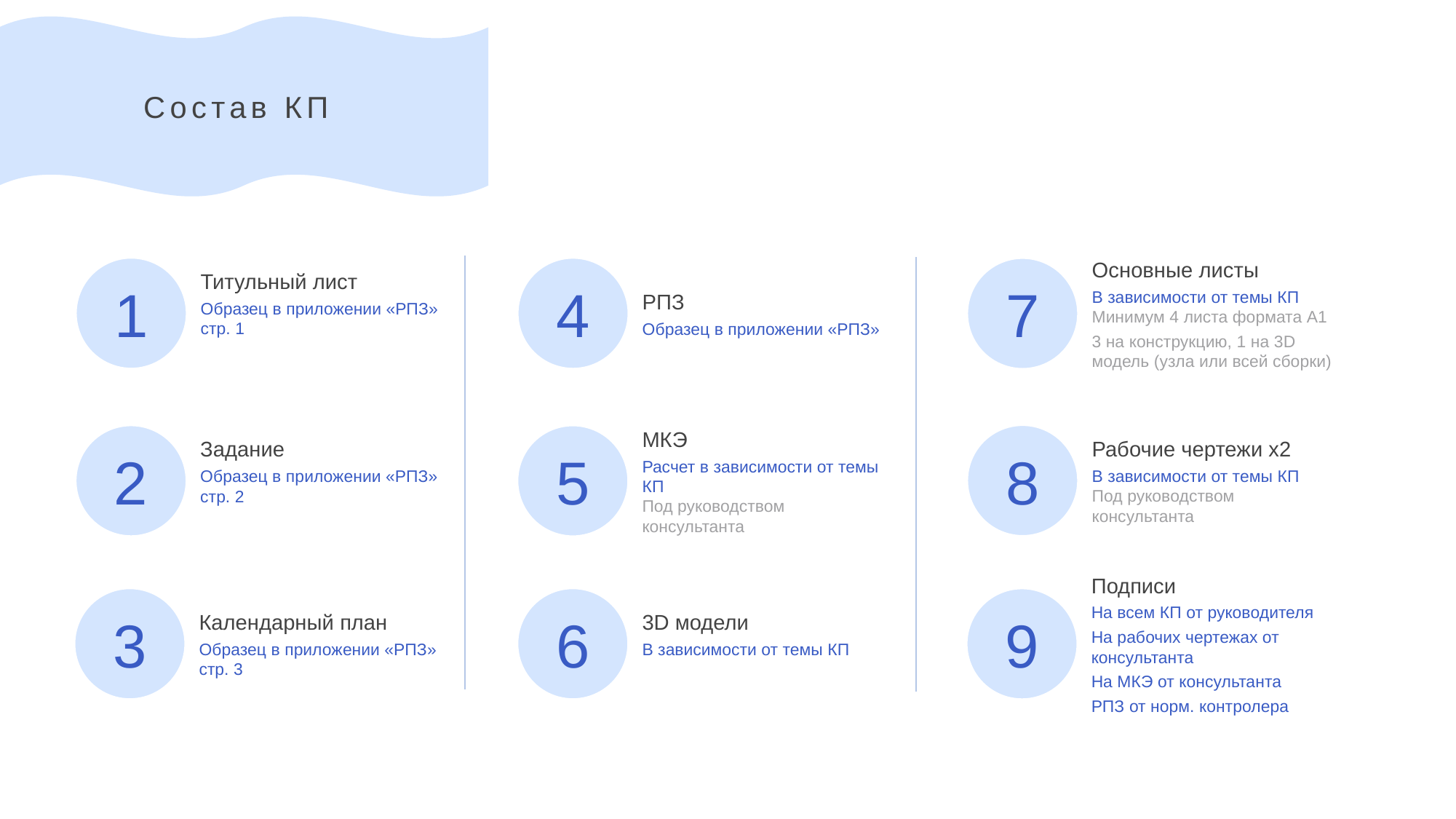

Состав КП
Основные листы
В зависимости от темы КП
Минимум 4 листа формата А1
3 на конструкцию, 1 на 3D модель (узла или всей сборки)
7
1
Титульный лист
Образец в приложении «РПЗ» стр. 1
4
РПЗ
Образец в приложении «РПЗ»
8
Рабочие чертежи х2
В зависимости от темы КП
Под руководством консультанта
2
Задание
Образец в приложении «РПЗ» стр. 2
5
МКЭ
Расчет в зависимости от темы КП
Под руководством консультанта
Подписи
На всем КП от руководителя
На рабочих чертежах от консультанта
На МКЭ от консультанта
РПЗ от норм. контролера
9
3
Календарный план
Образец в приложении «РПЗ» стр. 3
6
3D модели
В зависимости от темы КП